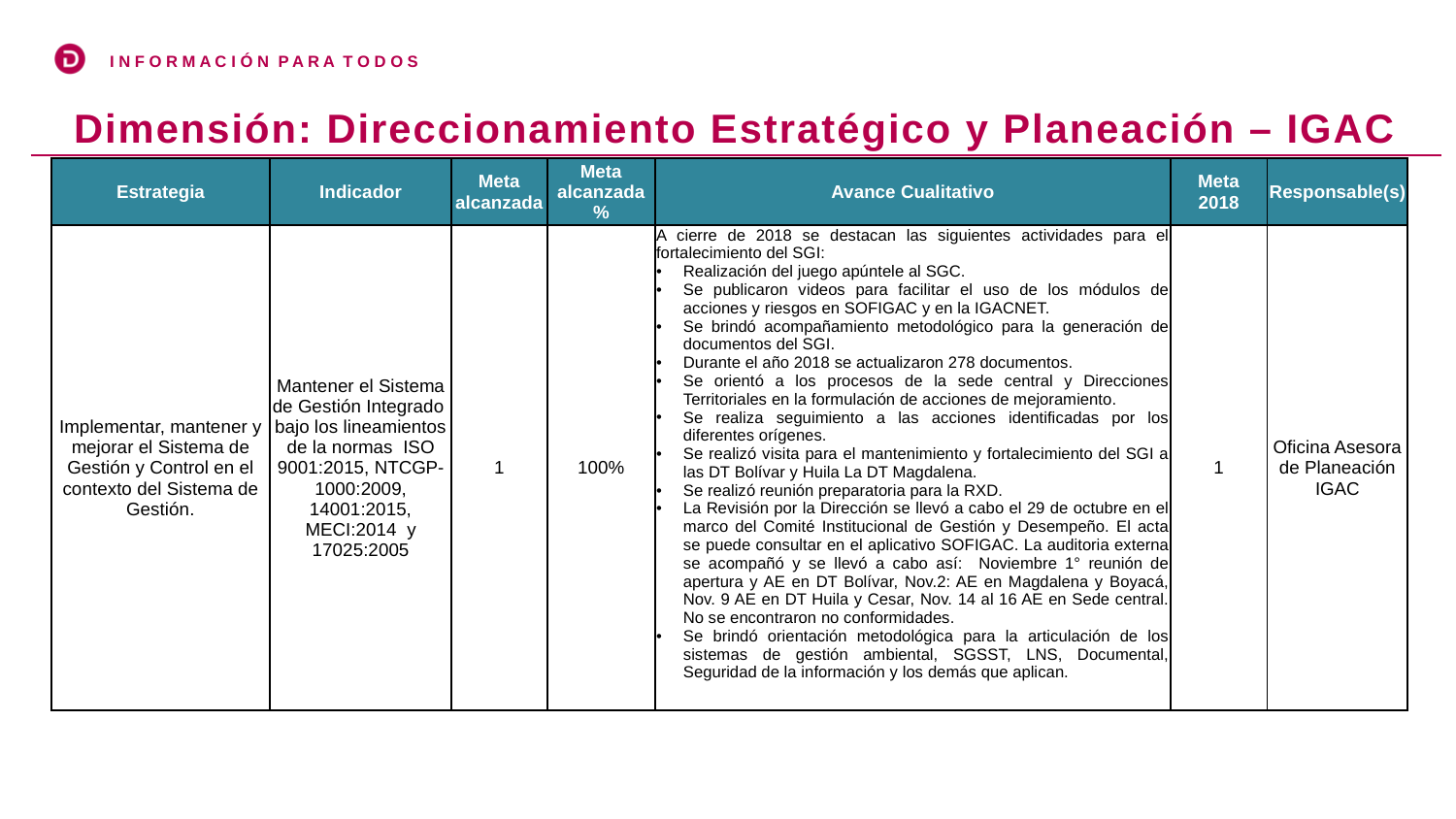

Dimensión: Direccionamiento Estratégico y Planeación – IGAC
| Estrategia | Indicador | Meta alcanzada | Meta alcanzada % | Avance Cualitativo | Meta 2018 | Responsable(s) |
| --- | --- | --- | --- | --- | --- | --- |
| Implementar, mantener y mejorar el Sistema de Gestión y Control en el contexto del Sistema de Gestión. | Mantener el Sistema de Gestión Integrado bajo los lineamientos de la normas ISO 9001:2015, NTCGP-1000:2009, 14001:2015, MECI:2014 y 17025:2005 | 1 | 100% | A cierre de 2018 se destacan las siguientes actividades para el fortalecimiento del SGI: Realización del juego apúntele al SGC. Se publicaron videos para facilitar el uso de los módulos de acciones y riesgos en SOFIGAC y en la IGACNET. Se brindó acompañamiento metodológico para la generación de documentos del SGI. Durante el año 2018 se actualizaron 278 documentos. Se orientó a los procesos de la sede central y Direcciones Territoriales en la formulación de acciones de mejoramiento. Se realiza seguimiento a las acciones identificadas por los diferentes orígenes. Se realizó visita para el mantenimiento y fortalecimiento del SGI a las DT Bolívar y Huila La DT Magdalena. Se realizó reunión preparatoria para la RXD. La Revisión por la Dirección se llevó a cabo el 29 de octubre en el marco del Comité Institucional de Gestión y Desempeño. El acta se puede consultar en el aplicativo SOFIGAC. La auditoria externa se acompañó y se llevó a cabo así: Noviembre 1° reunión de apertura y AE en DT Bolívar, Nov.2: AE en Magdalena y Boyacá, Nov. 9 AE en DT Huila y Cesar, Nov. 14 al 16 AE en Sede central. No se encontraron no conformidades. Se brindó orientación metodológica para la articulación de los sistemas de gestión ambiental, SGSST, LNS, Documental, Seguridad de la información y los demás que aplican. | 1 | Oficina Asesora de Planeación IGAC |